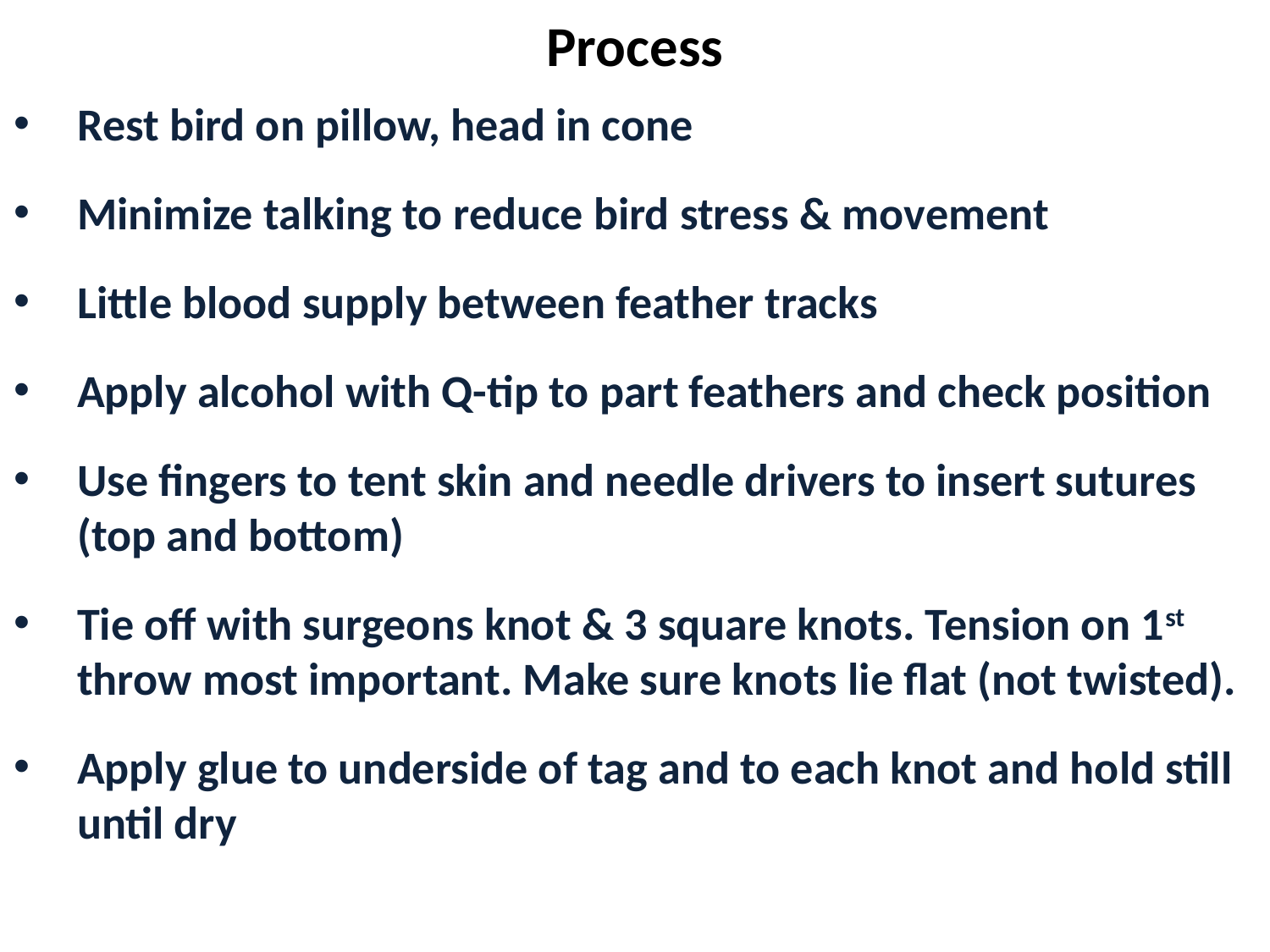

Process

Rest bird on pillow, head in cone

Minimize talking to reduce bird stress & movement

Little blood supply between feather tracks

Apply alcohol with Q-tip to part feathers and check position

Use fingers to tent skin and needle drivers to insert sutures (top and bottom)

Tie off with surgeons knot & 3 square knots. Tension on 1st throw most important. Make sure knots lie flat (not twisted).

Apply glue to underside of tag and to each knot and hold still until dry